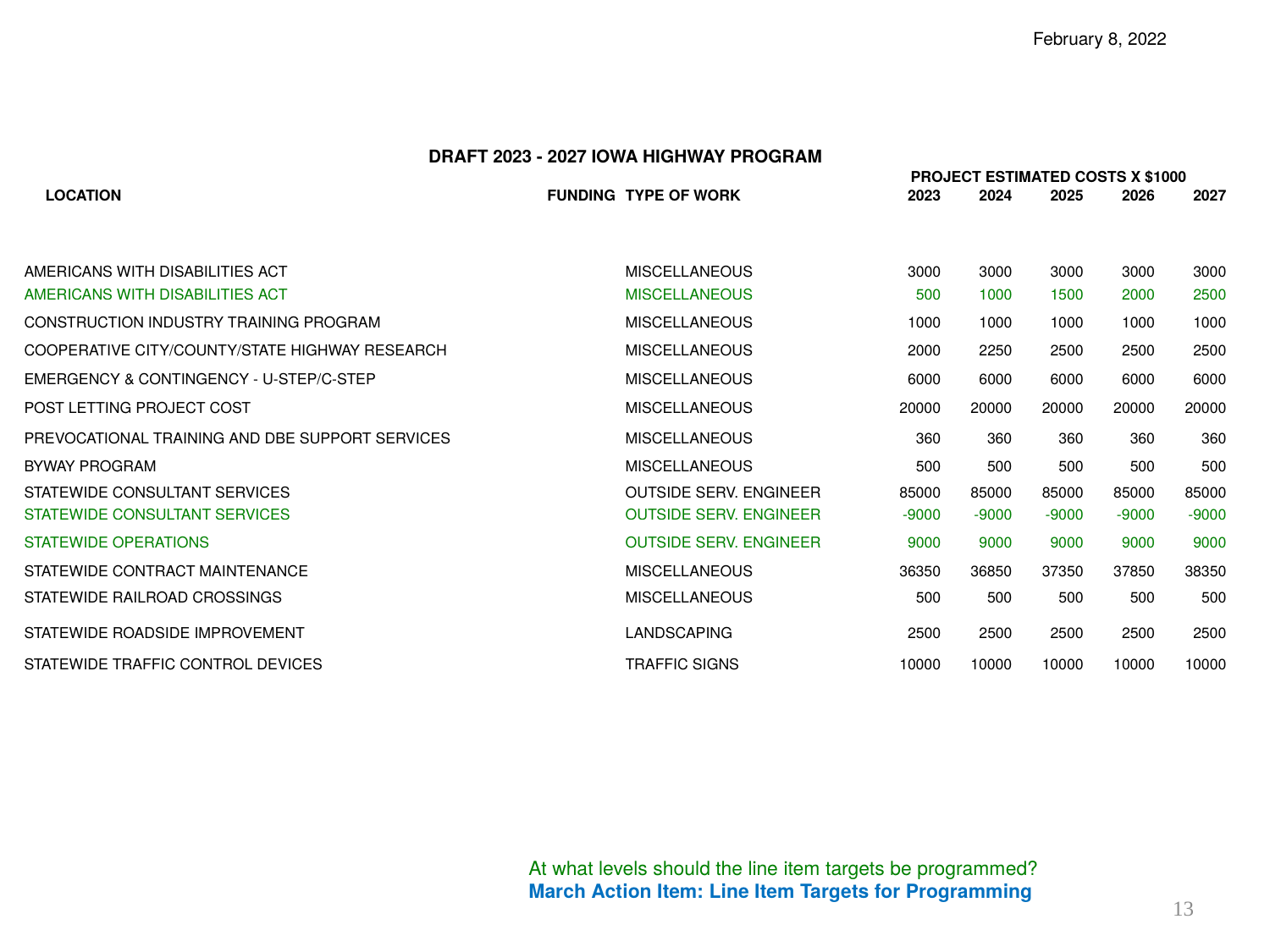

February 8, 2022
|  | DRAFT 2023 - 2027 IOWA HIGHWAY PROGRAM |  |  |  |  |  |  |  |
| --- | --- | --- | --- | --- | --- | --- | --- | --- |
|  |  |  |  | PROJECT ESTIMATED COSTS X $1000 |  |  |  |  |
|  | LOCATION | FUNDING | TYPE OF WORK | 2023 | 2024 | 2025 | 2026 | 2027 |
|  |  |  |  |  |  |  |  |  |
|  |  |  |  |  |  |  |  |  |
|  | AMERICANS WITH DISABILITIES ACT |  | MISCELLANEOUS | 3000 | 3000 | 3000 | 3000 | 3000 |
|  | AMERICANS WITH DISABILITIES ACT |  | MISCELLANEOUS | 500 | 1000 | 1500 | 2000 | 2500 |
|  | CONSTRUCTION INDUSTRY TRAINING PROGRAM |  | MISCELLANEOUS | 1000 | 1000 | 1000 | 1000 | 1000 |
|  | COOPERATIVE CITY/COUNTY/STATE HIGHWAY RESEARCH |  | MISCELLANEOUS | 2000 | 2250 | 2500 | 2500 | 2500 |
|  | EMERGENCY & CONTINGENCY - U-STEP/C-STEP |  | MISCELLANEOUS | 6000 | 6000 | 6000 | 6000 | 6000 |
|  | POST LETTING PROJECT COST |  | MISCELLANEOUS | 20000 | 20000 | 20000 | 20000 | 20000 |
|  | PREVOCATIONAL TRAINING AND DBE SUPPORT SERVICES |  | MISCELLANEOUS | 360 | 360 | 360 | 360 | 360 |
|  | BYWAY PROGRAM |  | MISCELLANEOUS | 500 | 500 | 500 | 500 | 500 |
|  | STATEWIDE CONSULTANT SERVICES |  | OUTSIDE SERV. ENGINEER | 85000 | 85000 | 85000 | 85000 | 85000 |
|  | STATEWIDE CONSULTANT SERVICES |  | OUTSIDE SERV. ENGINEER | -9000 | -9000 | -9000 | -9000 | -9000 |
|  | STATEWIDE OPERATIONS |  | OUTSIDE SERV. ENGINEER | 9000 | 9000 | 9000 | 9000 | 9000 |
|  | STATEWIDE CONTRACT MAINTENANCE |  | MISCELLANEOUS | 36350 | 36850 | 37350 | 37850 | 38350 |
|  | STATEWIDE RAILROAD CROSSINGS |  | MISCELLANEOUS | 500 | 500 | 500 | 500 | 500 |
|  | STATEWIDE ROADSIDE IMPROVEMENT |  | LANDSCAPING | 2500 | 2500 | 2500 | 2500 | 2500 |
|  | STATEWIDE TRAFFIC CONTROL DEVICES |  | TRAFFIC SIGNS | 10000 | 10000 | 10000 | 10000 | 10000 |
|  |  |  |  |  |  |  |  |  |
|  |  |  |  |  |  |  |  |  |
|  |  |  |  |  |  |  |  |  |
|  |  |  |  |  |  |  |  |  |
|  |  |  |  |  |  |  |  |  |
At what levels should the line item targets be programmed?
March Action Item: Line Item Targets for Programming
13